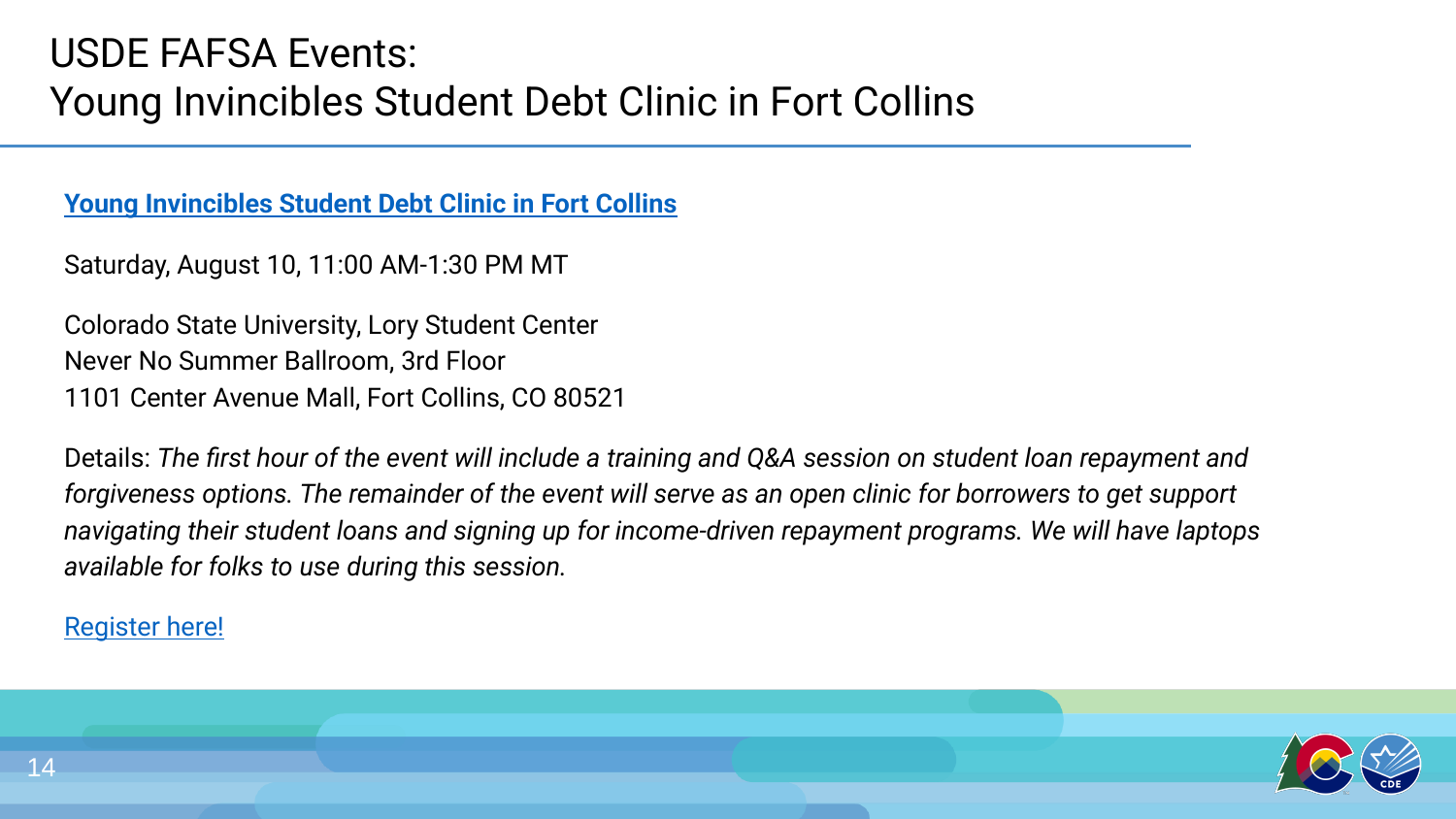

# USDE FAFSA Events: Young Invincibles Student Debt Clinic in Fort Collins
Young Invincibles Student Debt Clinic in Fort Collins
Saturday, August 10, 11:00 AM-1:30 PM MT
Colorado State University, Lory Student Center
Never No Summer Ballroom, 3rd Floor
1101 Center Avenue Mall, Fort Collins, CO 80521
Details: The first hour of the event will include a training and Q&A session on student loan repayment and forgiveness options. The remainder of the event will serve as an open clinic for borrowers to get support navigating their student loans and signing up for income-driven repayment programs. We will have laptops available for folks to use during this session.
Register here!